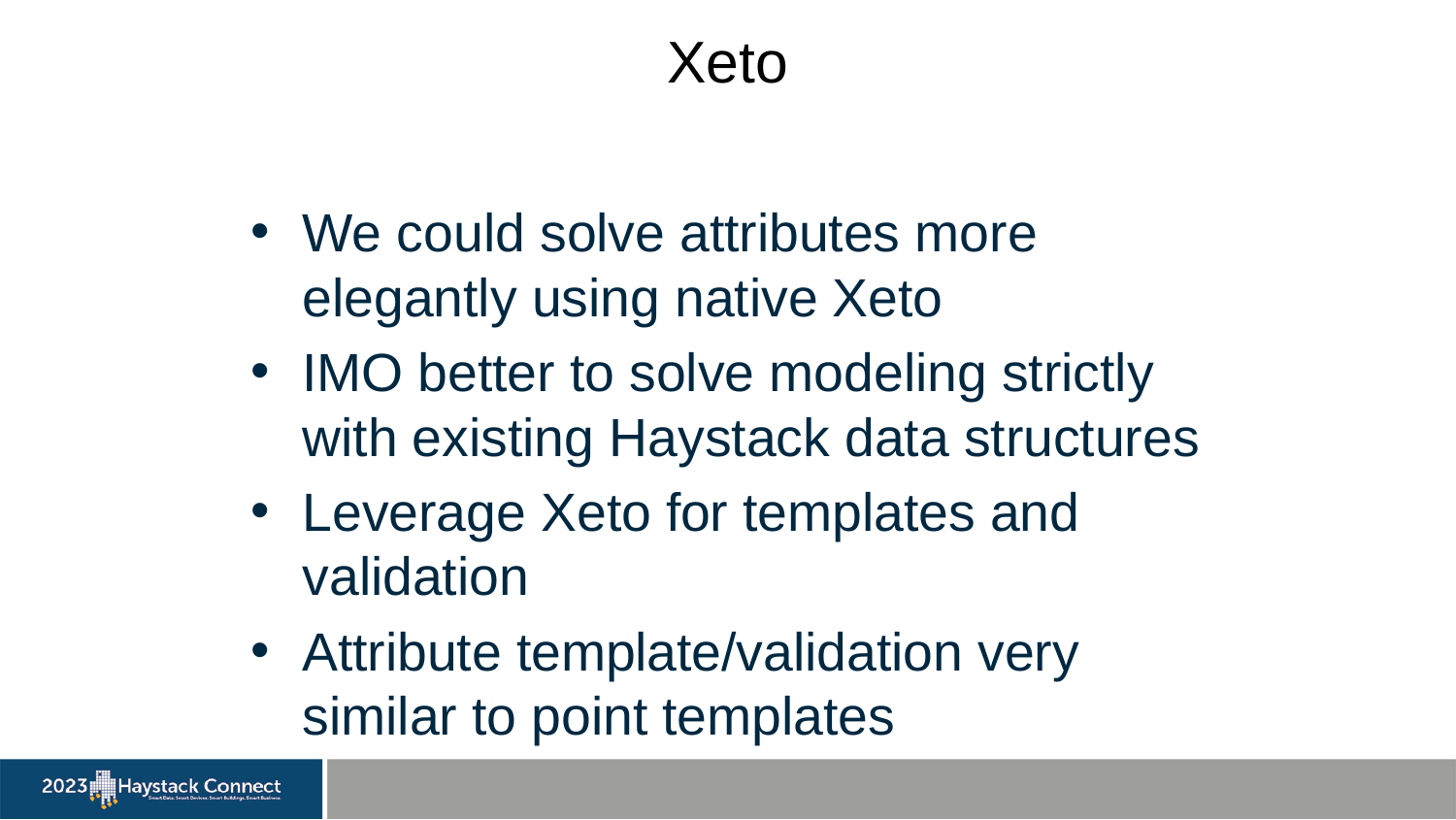

# Xeto
We could solve attributes more elegantly using native Xeto
IMO better to solve modeling strictly with existing Haystack data structures
Leverage Xeto for templates and validation
Attribute template/validation very similar to point templates